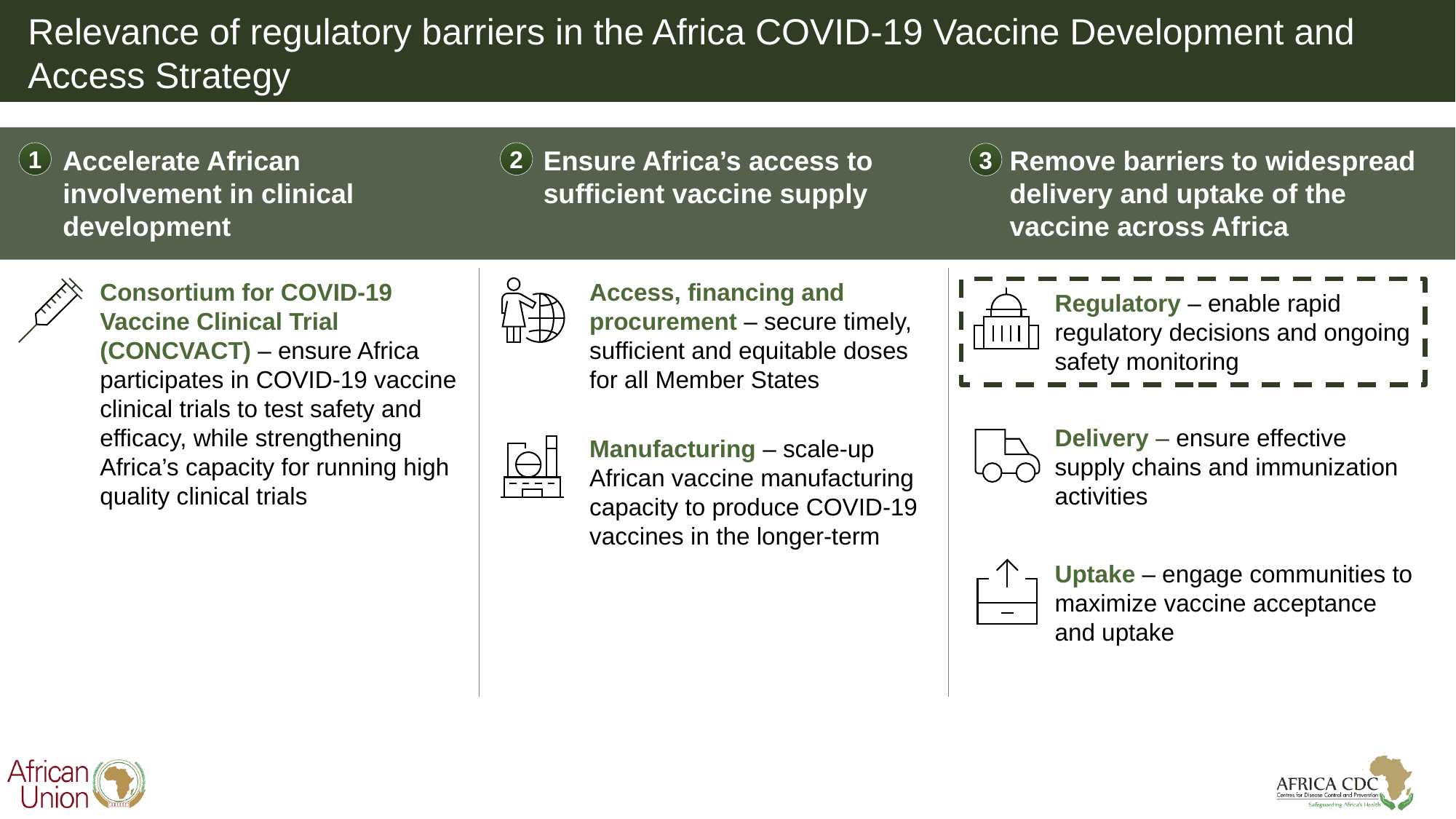

# Relevance of regulatory barriers in the Africa COVID-19 Vaccine Development and Access Strategy

1
Accelerate African involvement in clinical development
2
Ensure Africa’s access to sufficient vaccine supply
Remove barriers to widespread delivery and uptake of the vaccine across Africa
3
Consortium for COVID-19 Vaccine Clinical Trial (CONCVACT) – ensure Africa participates in COVID-19 vaccine clinical trials to test safety and efficacy, while strengthening Africa’s capacity for running high quality clinical trials

Access, financing and procurement – secure timely, sufficient and equitable doses for all Member States

Regulatory – enable rapid regulatory decisions and ongoing safety monitoring

Delivery – ensure effective  supply chains and immunization activities
Manufacturing – scale-up African vaccine manufacturing capacity to produce COVID-19 vaccines in the longer-term

Uptake – engage communities to maximize vaccine acceptance and uptake